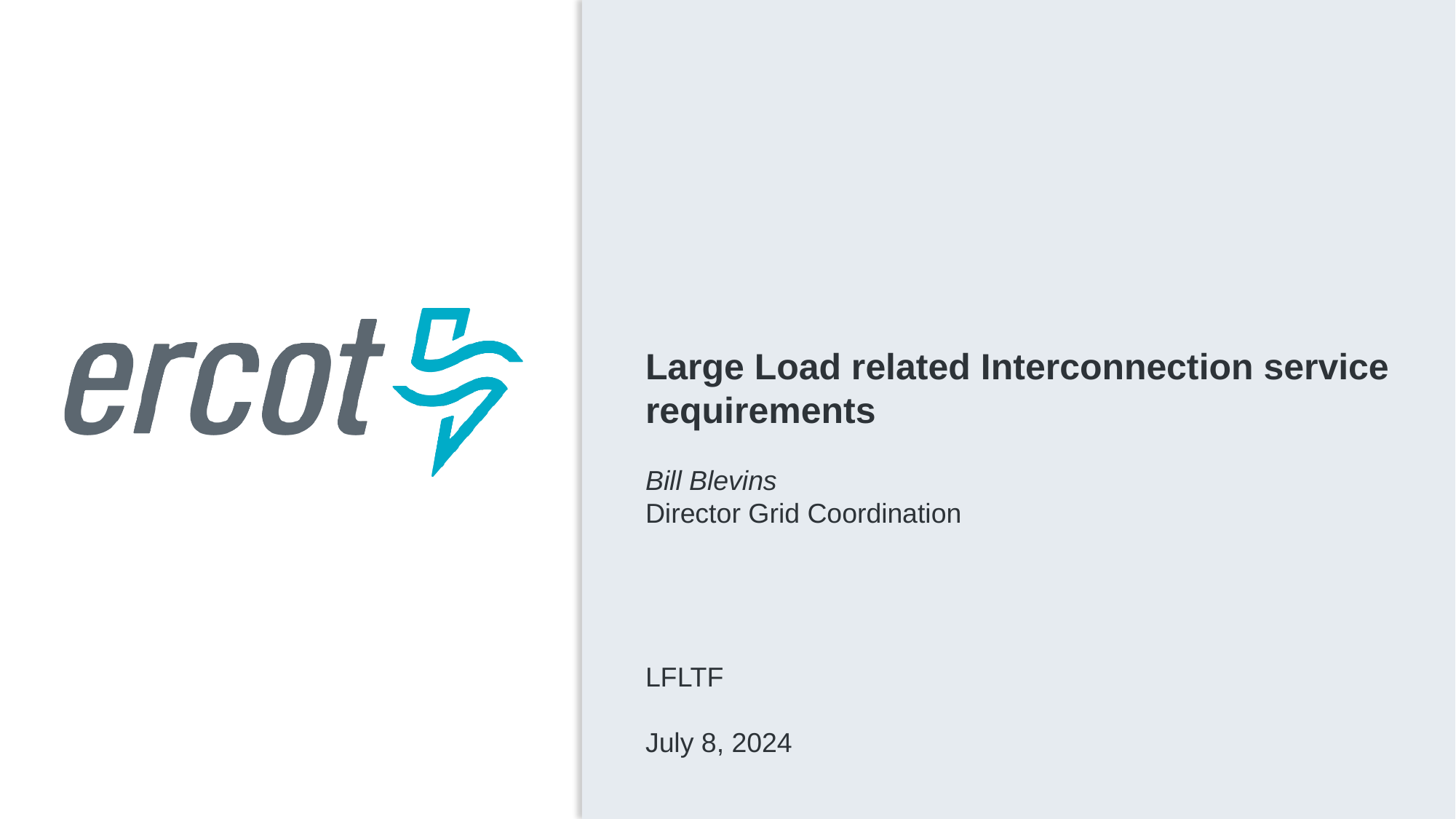

Large Load related Interconnection service requirements

Bill Blevins
Director Grid Coordination

LFLTF

July 8, 2024